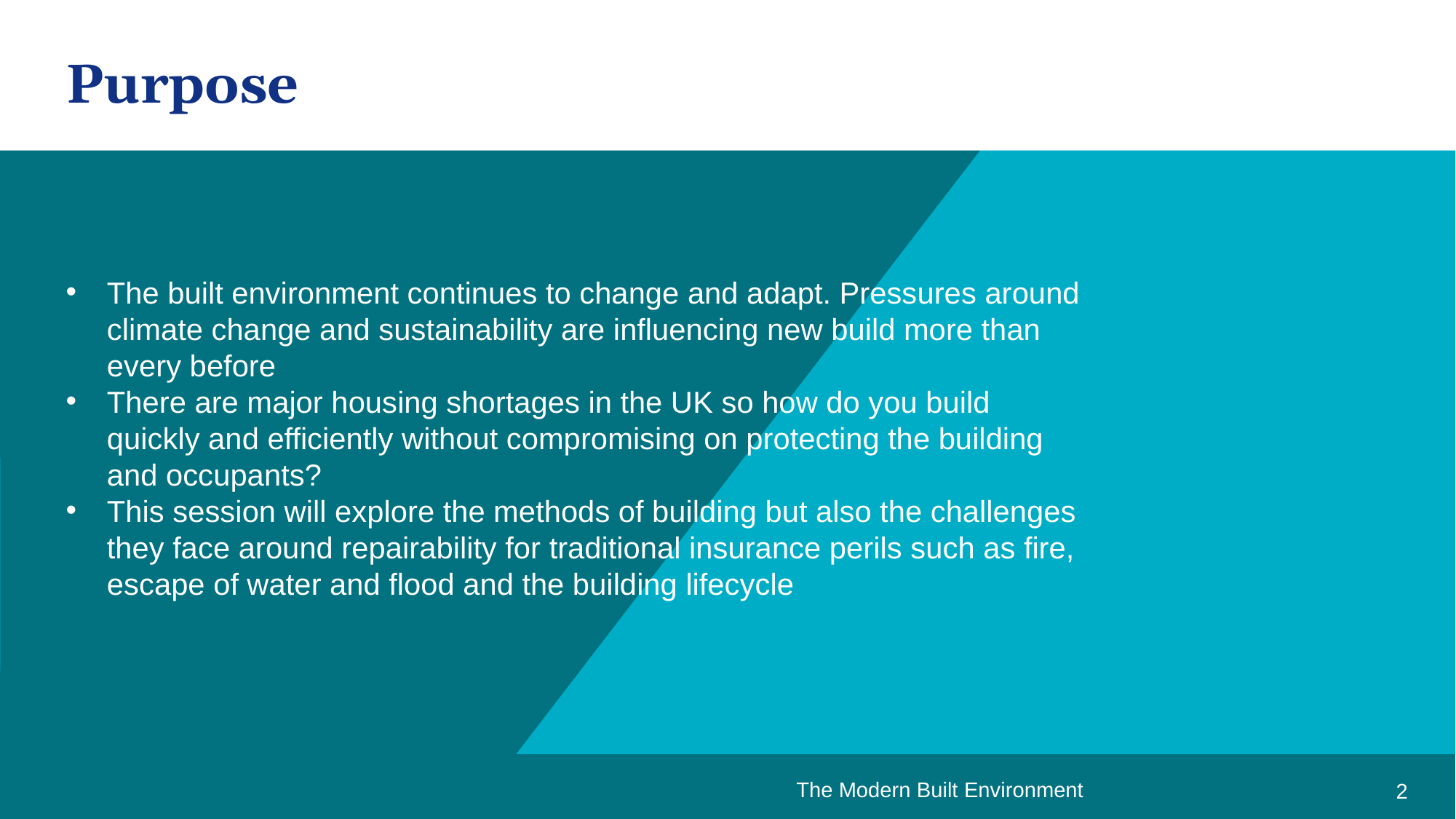

# Purpose
The built environment continues to change and adapt. Pressures around climate change and sustainability are influencing new build more than every before
There are major housing shortages in the UK so how do you build quickly and efficiently without compromising on protecting the building and occupants?
This session will explore the methods of building but also the challenges they face around repairability for traditional insurance perils such as fire, escape of water and flood and the building lifecycle

The Modern Built Environment
2